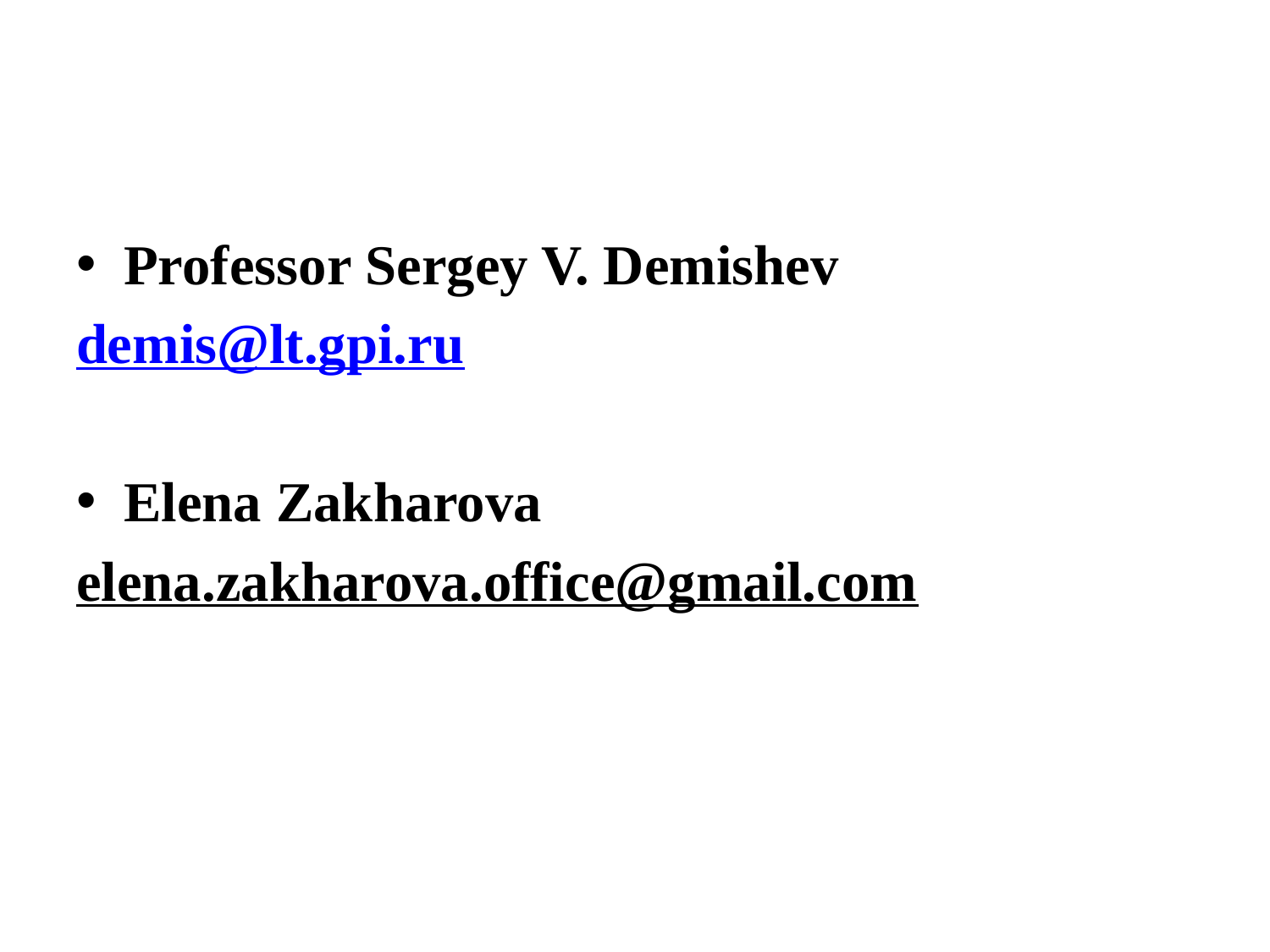

#
Professor Sergey V. Demishev
demis@lt.gpi.ru

Elena Zakharova
elena.zakharova.office@gmail.com